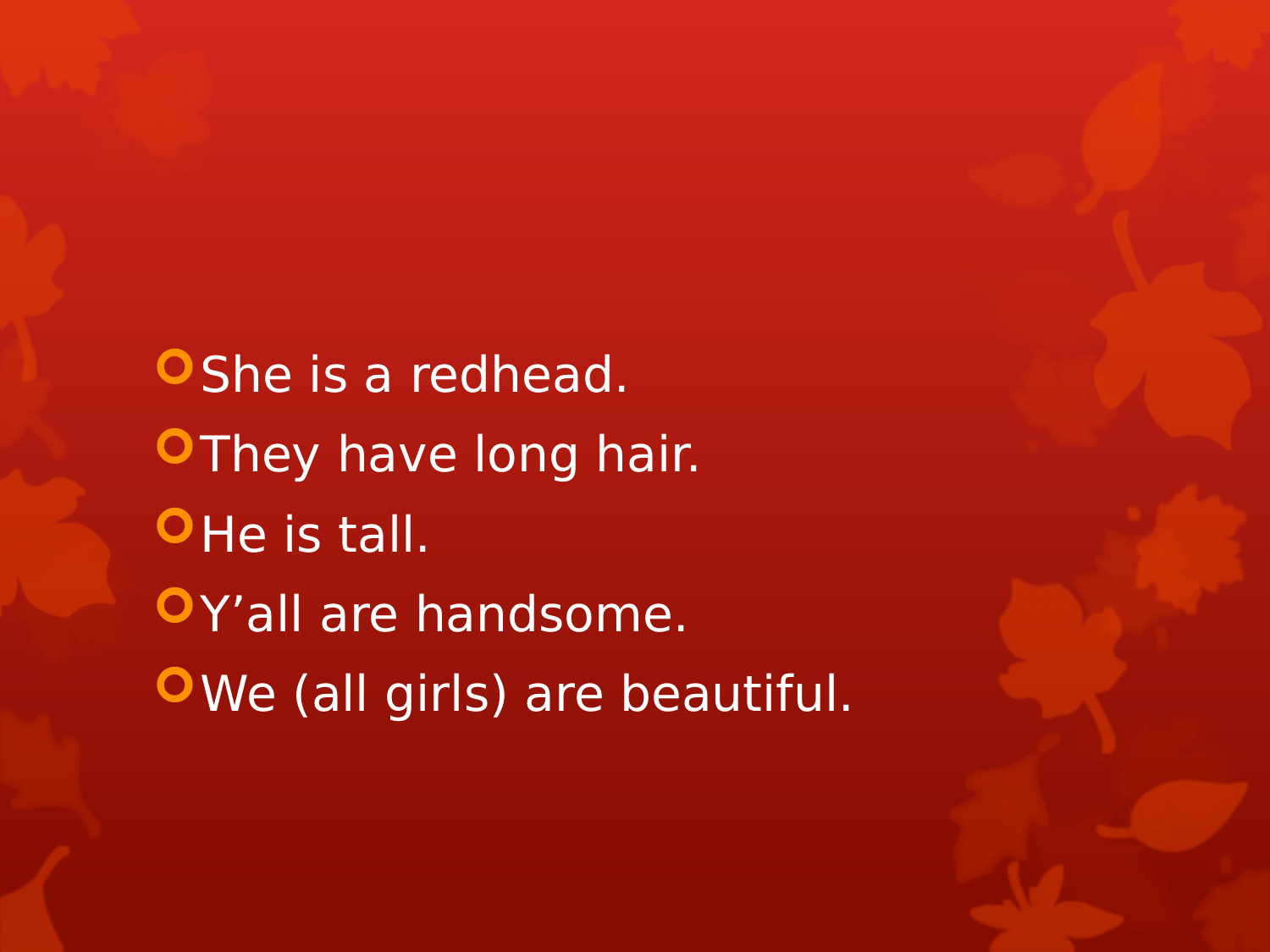

#
She is a redhead.
They have long hair.
He is tall.
Y’all are handsome.
We (all girls) are beautiful.